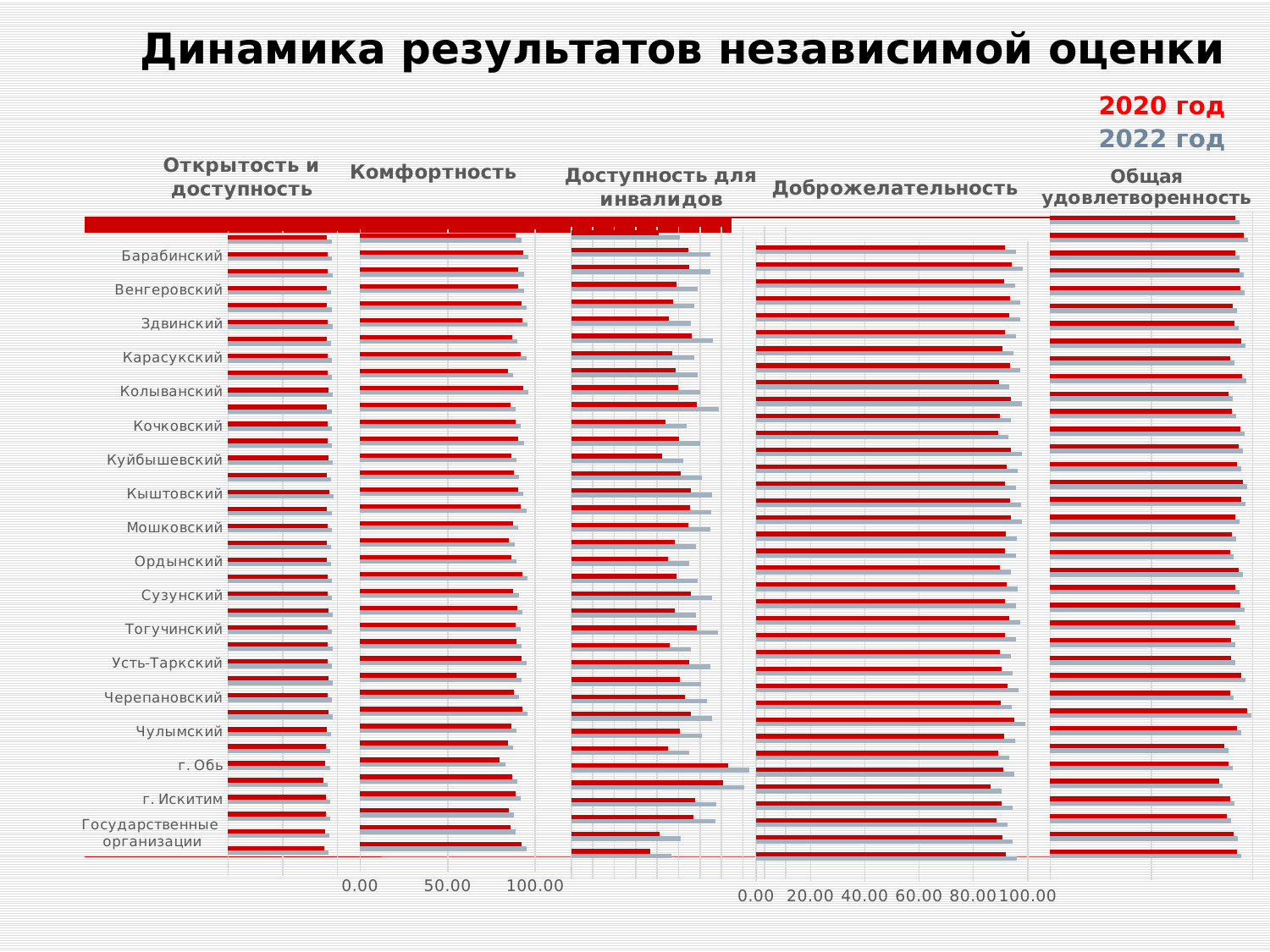

# Динамика результатов независимой оценки 2020 год 2022 год

### Chart: Комфортность

| Category |  |  |
|---|---|---|
|  | 0.0 | 0.0 |
| Негосударственные
организации | 95.02941176470588 | 92.02941176470588 |
| Государственные
организации | 88.83333333333333 | 85.83333333333333 |
| г. Бердск | 87.78571428571429 | 84.78571428571429 |
| г. Искитим | 91.76923076923077 | 88.76923076923077 |
| р.п. Кольцово | 89.66666666666667 | 86.66666666666667 |
| г. Обь | 82.83333333333333 | 79.83333333333333 |
| г. Новосибирск | 87.47435150484003 | 84.47435150484003 |
| Чулымский | 89.38888888888889 | 86.38888888888889 |
| Чистоозерный | 95.75 | 92.75 |
| Черепановский | 90.96296296296296 | 87.96296296296296 |
| Чановский | 92.32692307692308 | 89.32692307692308 |
| Усть-Таркский | 95.1 | 92.1 |
| Убинский | 92.35714285714286 | 89.35714285714286 |
| Тогучинский | 91.91935483870968 | 88.91935483870968 |
| Татарский | 92.8225806451613 | 89.8225806451613 |
| Сузунский | 90.55263157894737 | 87.55263157894737 |
| Северный | 95.68181818181819 | 92.68181818181819 |
| Ордынский | 89.33928571428571 | 86.33928571428571 |
| Новосибирский | 88.13157894736842 | 85.13157894736842 |
| Мошковский | 90.25925925925925 | 87.25925925925925 |
| Маслянинский | 94.9375 | 91.9375 |
| Кыштовский | 93.3125 | 90.3125 |
| Купинский | 90.80645161290323 | 87.80645161290323 |
| Куйбышевский | 89.16071428571429 | 86.16071428571429 |
| Краснозерский | 93.48214285714286 | 90.48214285714286 |
| Кочковский | 91.625 | 88.625 |
| Коченевский | 88.775 | 85.775 |
| Колыванский | 96.05263157894737 | 93.05263157894737 |
| Каргатский | 87.58333333333333 | 84.58333333333333 |
| Карасукский | 94.91379310344827 | 91.91379310344827 |
| Искитимский | 89.83333333333333 | 86.83333333333333 |
| Здвинский | 95.6 | 92.6 |
| Доволенский | 95.27777777777777 | 92.27777777777777 |
| Венгеровский | 93.4375 | 90.4375 |
| Болотнинский | 93.41666666666667 | 90.41666666666667 |
| Барабинский | 95.97826086956522 | 92.97826086956522 |
| Баганский | 91.96666666666667 | 88.96666666666667 |

### Chart: Открытость и доступность

| Category |  |  |
|---|---|---|
|  | 0.0 | 0.0 |
| Негосударственные
организации | 92.2470588235294 | 88.2470588235294 |
| Государственные
организации | 92.88333333333333 | 88.88333333333333 |
| г. Бердск | 93.75000000000001 | 89.75000000000001 |
| г. Искитим | 93.78461538461539 | 89.78461538461539 |
| р.п. Кольцово | 91.33333333333333 | 87.33333333333333 |
| г. Обь | 93.10000000000001 | 89.10000000000001 |
| г. Новосибирск | 93.48248512993285 | 89.48248512993285 |
| Чулымский | 94.19444444444444 | 90.19444444444444 |
| Чистоозерный | 96.14545454545454 | 92.14545454545454 |
| Черепановский | 94.9888888888889 | 90.9888888888889 |
| Чановский | 95.77692307692308 | 91.77692307692308 |
| Усть-Таркский | 95.08666666666664 | 91.08666666666664 |
| Убинский | 95.46428571428574 | 91.46428571428574 |
| Тогучинский | 95.23548387096774 | 91.23548387096774 |
| Татарский | 95.69677419354838 | 91.69677419354838 |
| Сузунский | 95.38421052631578 | 91.38421052631578 |
| Северный | 95.08181818181819 | 91.08181818181819 |
| Ордынский | 94.16071428571426 | 90.16071428571426 |
| Новосибирский | 94.45263157894738 | 90.45263157894738 |
| Мошковский | 95.0111111111111 | 91.0111111111111 |
| Маслянинский | 94.73750000000001 | 90.73750000000001 |
| Кыштовский | 96.5875 | 92.5875 |
| Купинский | 94.58387096774193 | 90.58387096774193 |
| Куйбышевский | 95.73214285714286 | 91.73214285714286 |
| Краснозерский | 94.77142857142857 | 90.77142857142857 |
| Кочковский | 95.25 | 91.25 |
| Коченевский | 94.7 | 90.7 |
| Колыванский | 95.75263157894737 | 91.75263157894737 |
| Каргатский | 94.83333333333334 | 90.83333333333334 |
| Карасукский | 95.41379310344826 | 91.41379310344826 |
| Искитимский | 94.41904761904762 | 90.41904761904762 |
| Здвинский | 95.43333333333334 | 91.43333333333334 |
| Доволенский | 94.65555555555555 | 90.65555555555555 |
| Венгеровский | 94.075 | 90.075 |
| Болотнинский | 95.52916666666665 | 91.52916666666665 |
| Барабинский | 95.30434782608694 | 91.30434782608694 |
| Баганский | 94.66666666666666 | 90.66666666666666 |

### Chart: Доступность для инвалидов

| Category |  |  |
|---|---|---|
|  | 0.0 | 0.0 |
| Негосударственные
организации | 46.699999999999996 | 36.699999999999996 |
| Государственные
организации | 51.13333333333333 | 41.13333333333333 |
| г. Бердск | 67.0142857142857 | 57.014285714285705 |
| г. Искитим | 67.51538461538462 | 57.51538461538462 |
| р.п. Кольцово | 80.56666666666666 | 70.56666666666666 |
| г. Обь | 82.93333333333334 | 72.93333333333334 |
| г. Новосибирск | 55.03122719140736 | 45.03122719140736 |
| Чулымский | 60.75555555555556 | 50.75555555555556 |
| Чистоозерный | 65.75909090909092 | 55.759090909090915 |
| Черепановский | 63.129629629629626 | 53.129629629629626 |
| Чановский | 60.36538461538461 | 50.36538461538461 |
| Усть-Таркский | 64.84 | 54.84 |
| Убинский | 55.785714285714285 | 45.785714285714285 |
| Тогучинский | 68.3225806451613 | 58.322580645161295 |
| Татарский | 58.25161290322581 | 48.25161290322581 |
| Сузунский | 65.72105263157894 | 55.72105263157894 |
| Северный | 58.9 | 48.9 |
| Ордынский | 54.896428571428565 | 44.896428571428565 |
| Новосибирский | 58.01578947368421 | 48.01578947368421 |
| Мошковский | 64.68148148148148 | 54.681481481481484 |
| Маслянинский | 65.15416666666667 | 55.15416666666667 |
| Кыштовский | 65.79375 | 55.79375 |
| Купинский | 60.89032258064516 | 50.89032258064516 |
| Куйбышевский | 52.325 | 42.325 |
| Краснозерский | 60.05714285714286 | 50.05714285714286 |
| Кочковский | 53.791666666666664 | 43.791666666666664 |
| Коченевский | 68.66 | 58.66 |
| Колыванский | 59.96315789473684 | 49.96315789473684 |
| Каргатский | 58.72222222222222 | 48.72222222222222 |
| Карасукский | 57.110344827586204 | 47.110344827586204 |
| Искитимский | 66.11666666666667 | 56.116666666666674 |
| Здвинский | 55.57333333333333 | 45.57333333333333 |
| Доволенский | 57.33888888888888 | 47.33888888888888 |
| Венгеровский | 59.0375 | 49.0375 |
| Болотнинский | 64.95416666666667 | 54.954166666666666 |
| Барабинский | 64.66956521739131 | 54.66956521739131 |
| Баганский | 50.75333333333333 | 40.75333333333333 |

### Chart: Общая
удовлетворенность

| Category |  |  |
|---|---|---|
|  | 0.0 | 0.0 |
| Негосударственные
организации | 94.16470588235292 | 92.16470588235292 |
| Государственные
организации | 92.58333333333333 | 90.58333333333333 |
| г. Бердск | 89.41428571428573 | 87.41428571428573 |
| г. Искитим | 90.8923076923077 | 88.8923076923077 |
| р.п. Кольцово | 85.26666666666667 | 83.26666666666667 |
| г. Обь | 90.2 | 88.2 |
| г. Новосибирск | 88.01738187385062 | 86.01738187385062 |
| Чулымский | 94.4388888888889 | 92.4388888888889 |
| Чистоозерный | 99.19545454545455 | 97.19545454545455 |
| Черепановский | 90.6962962962963 | 88.6962962962963 |
| Чановский | 96.24615384615385 | 94.24615384615385 |
| Усть-Таркский | 91.44 | 89.44 |
| Убинский | 91.49285714285715 | 89.49285714285715 |
| Тогучинский | 93.35483870967742 | 91.35483870967742 |
| Татарский | 96.03548387096774 | 94.03548387096774 |
| Сузунский | 93.48421052631579 | 91.48421052631579 |
| Северный | 95.24545454545454 | 93.24545454545454 |
| Ордынский | 90.67857142857143 | 88.67857142857143 |
| Новосибирский | 91.6578947368421 | 89.6578947368421 |
| Мошковский | 93.3777777777778 | 91.3777777777778 |
| Маслянинский | 96.33333333333333 | 94.33333333333333 |
| Кыштовский | 97.33749999999999 | 95.33749999999999 |
| Купинский | 94.38387096774194 | 92.38387096774194 |
| Куйбышевский | 95.18214285714285 | 93.18214285714285 |
| Краснозерский | 95.81785714285715 | 93.81785714285715 |
| Кочковский | 91.65833333333335 | 89.65833333333335 |
| Коченевский | 90.20500000000001 | 88.20500000000001 |
| Колыванский | 96.77894736842104 | 94.77894736842104 |
| Каргатский | 90.77777777777777 | 88.77777777777777 |
| Карасукский | 96.4448275862069 | 94.4448275862069 |
| Искитимский | 93.14761904761903 | 91.14761904761903 |
| Здвинский | 92.32 | 90.32 |
| Доволенский | 95.98333333333333 | 93.98333333333333 |
| Венгеровский | 95.5125 | 93.5125 |
| Болотнинский | 93.32916666666667 | 91.32916666666667 |
| Барабинский | 97.6086956521739 | 95.6086956521739 |
| Баганский | 93.27999999999999 | 91.27999999999999 |

### Chart: Доброжелательность

| Category |  |  |
|---|---|---|
|  | 0.0 | 0.0 |
| Негосударственные
организации | 95.88235294117648 | 91.88235294117648 |
| Государственные
организации | 94.60000000000001 | 90.60000000000001 |
| г. Бердск | 92.4857142857143 | 88.4857142857143 |
| г. Искитим | 94.29230769230769 | 90.29230769230769 |
| р.п. Кольцово | 90.46666666666668 | 86.46666666666668 |
| г. Обь | 94.93333333333334 | 90.93333333333334 |
| г. Новосибирск | 93.24407369916693 | 89.24407369916693 |
| Чулымский | 95.2888888888889 | 91.2888888888889 |
| Чистоозерный | 99.15454545454546 | 95.15454545454546 |
| Черепановский | 94.11111111111111 | 90.11111111111111 |
| Чановский | 96.72307692307692 | 92.72307692307692 |
| Усть-Таркский | 94.54666666666665 | 90.54666666666665 |
| Убинский | 93.78571428571429 | 89.78571428571429 |
| Тогучинский | 95.63870967741936 | 91.63870967741936 |
| Татарский | 97.14193548387098 | 93.14193548387098 |
| Сузунский | 95.66315789473684 | 91.66315789473684 |
| Северный | 96.2 | 92.2 |
| Ордынский | 93.74285714285715 | 89.74285714285715 |
| Новосибирский | 95.6421052631579 | 91.6421052631579 |
| Мошковский | 96.0740740740741 | 92.0740740740741 |
| Маслянинский | 97.95 | 93.95 |
| Кыштовский | 97.52499999999999 | 93.52499999999999 |
| Купинский | 95.65161290322578 | 91.65161290322578 |
| Куйбышевский | 96.41428571428573 | 92.41428571428573 |
| Краснозерский | 97.79285714285716 | 93.79285714285716 |
| Кочковский | 93.0 | 89.0 |
| Коченевский | 93.74000000000002 | 89.74000000000002 |
| Колыванский | 97.7578947368421 | 93.7578947368421 |
| Каргатский | 93.3111111111111 | 89.3111111111111 |
| Карасукский | 97.42068965517242 | 93.42068965517242 |
| Искитимский | 94.84285714285713 | 90.84285714285713 |
| Здвинский | 95.59999999999998 | 91.59999999999998 |
| Доволенский | 97.1888888888889 | 93.1888888888889 |
| Венгеровский | 97.39166666666665 | 93.39166666666665 |
| Болотнинский | 95.375 | 91.375 |
| Барабинский | 98.14782608695654 | 94.14782608695654 |
| Баганский | 95.77333333333334 | 91.77333333333334 |